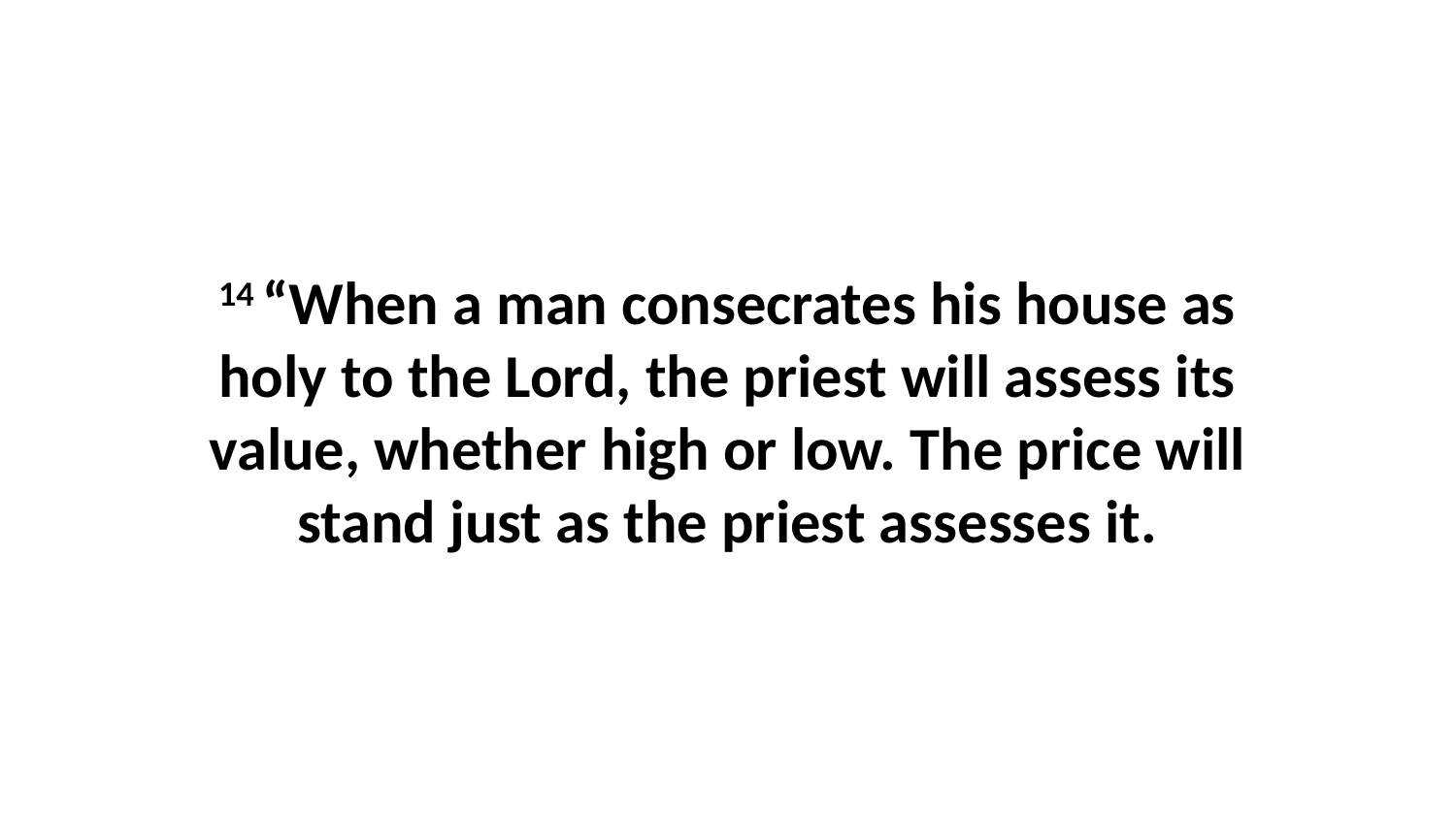

14 “When a man consecrates his house as holy to the Lord, the priest will assess its value, whether high or low. The price will stand just as the priest assesses it.